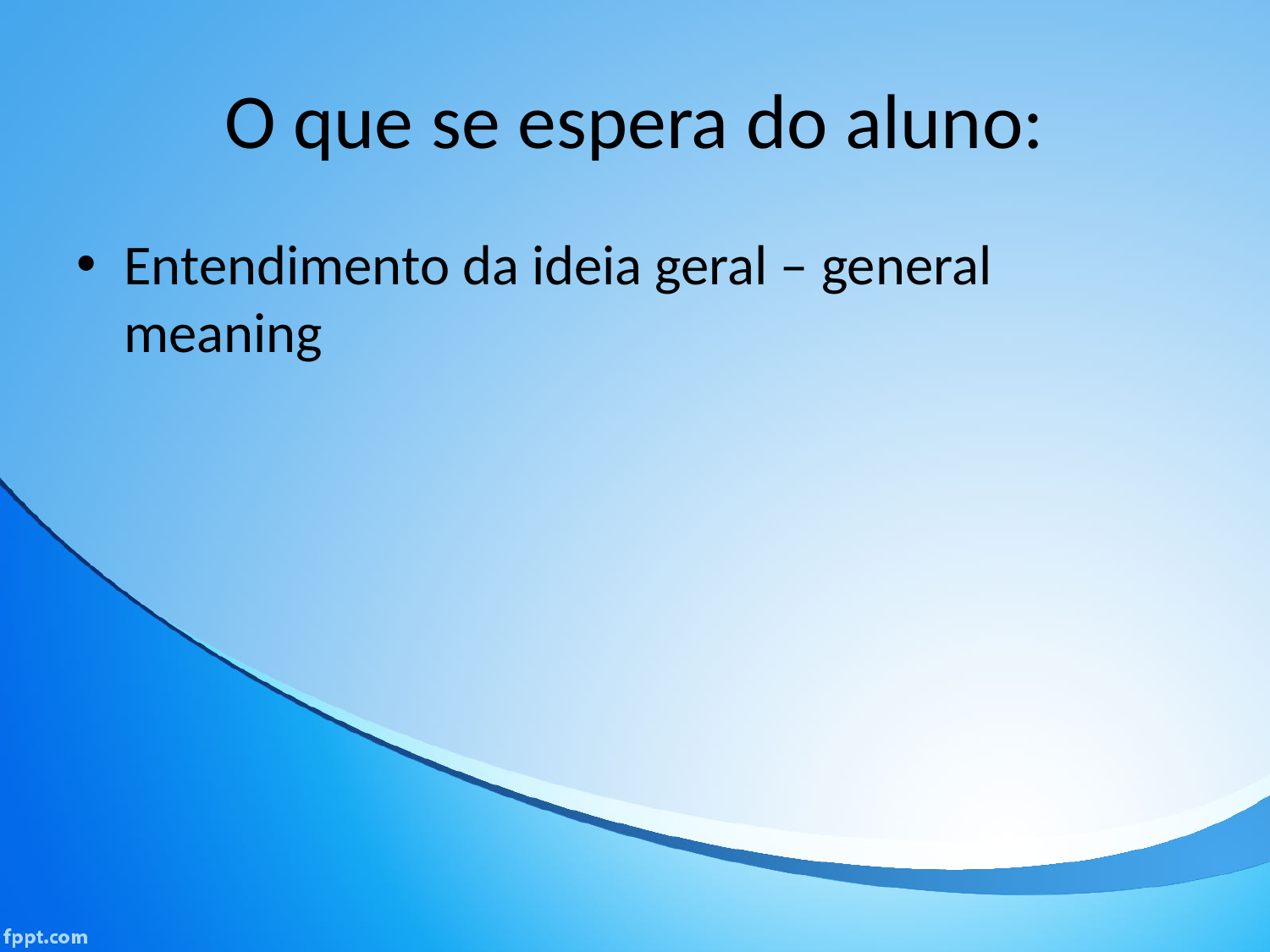

# O que se espera do aluno:
Entendimento da ideia geral – general meaning